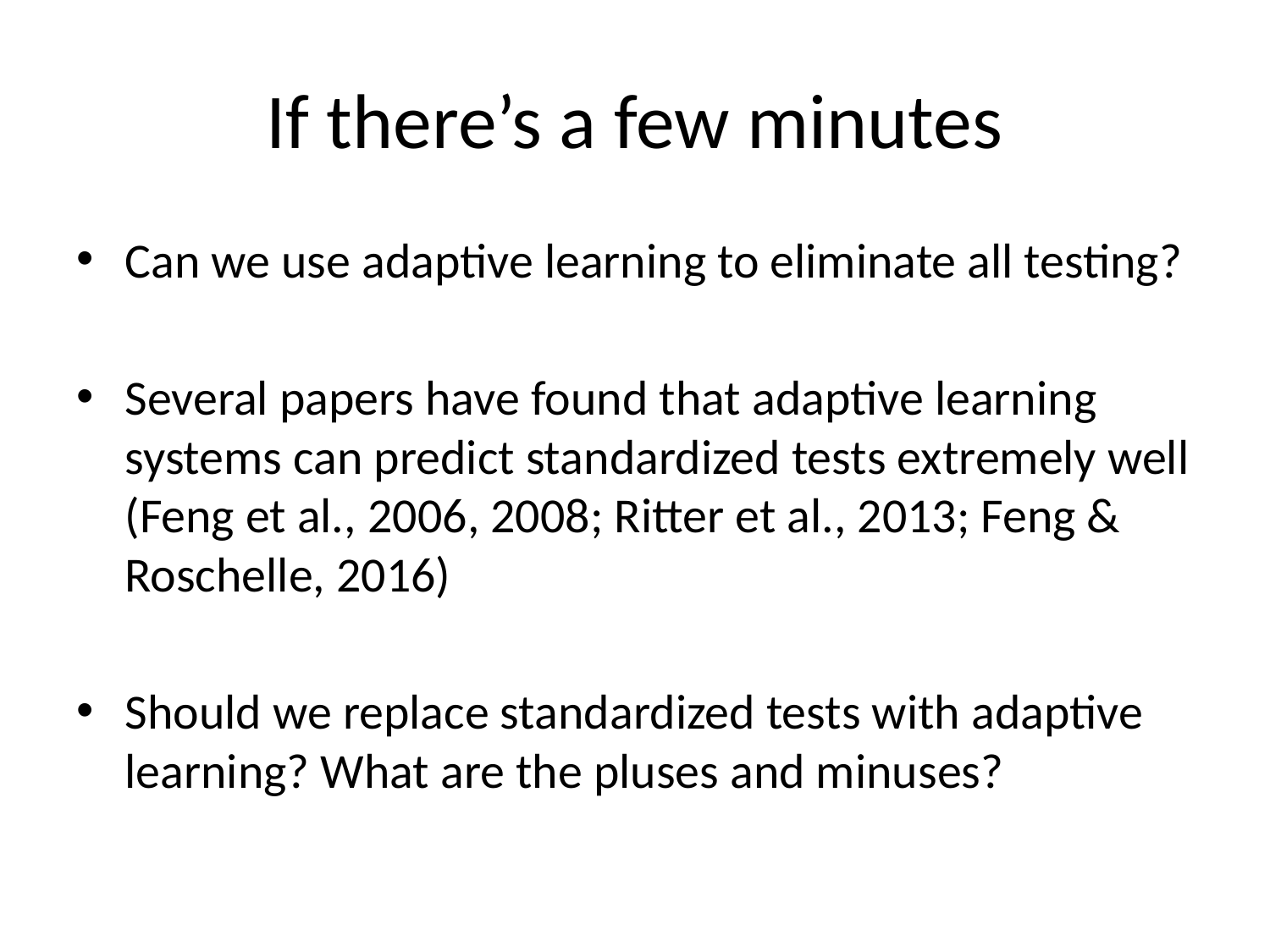

# If there’s a few minutes
Can we use adaptive learning to eliminate all testing?

Several papers have found that adaptive learning systems can predict standardized tests extremely well
(Feng et al., 2006, 2008; Ritter et al., 2013; Feng & Roschelle, 2016)

Should we replace standardized tests with adaptive learning? What are the pluses and minuses?